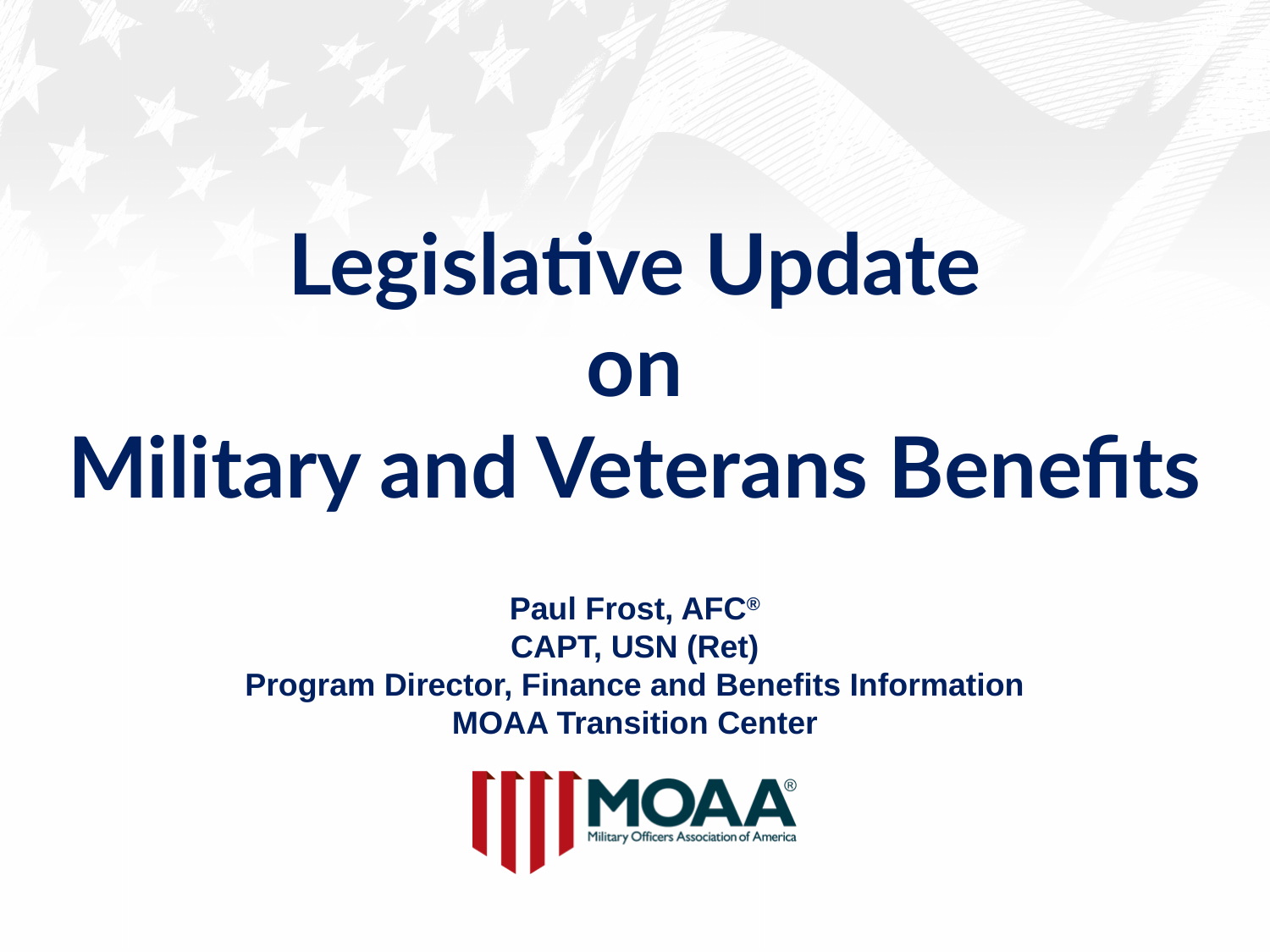

# Legislative Update on Military and Veterans Benefits
Paul Frost, AFC®
CAPT, USN (Ret)
Program Director, Finance and Benefits Information
MOAA Transition Center